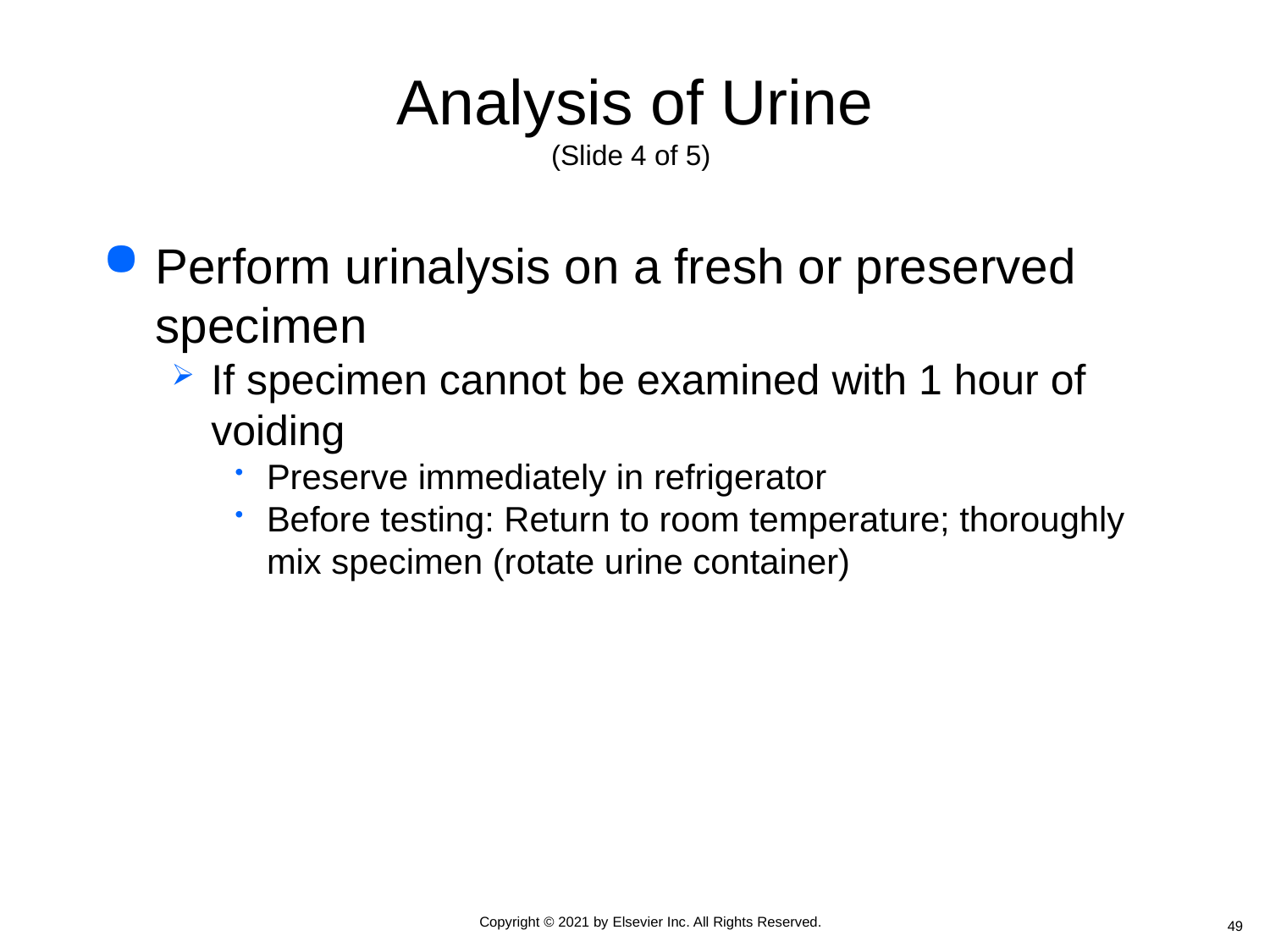

# Analysis of Urine (Slide 4 of 5)
Perform urinalysis on a fresh or preserved specimen
If specimen cannot be examined with 1 hour of voiding
Preserve immediately in refrigerator
Before testing: Return to room temperature; thoroughly mix specimen (rotate urine container)
49